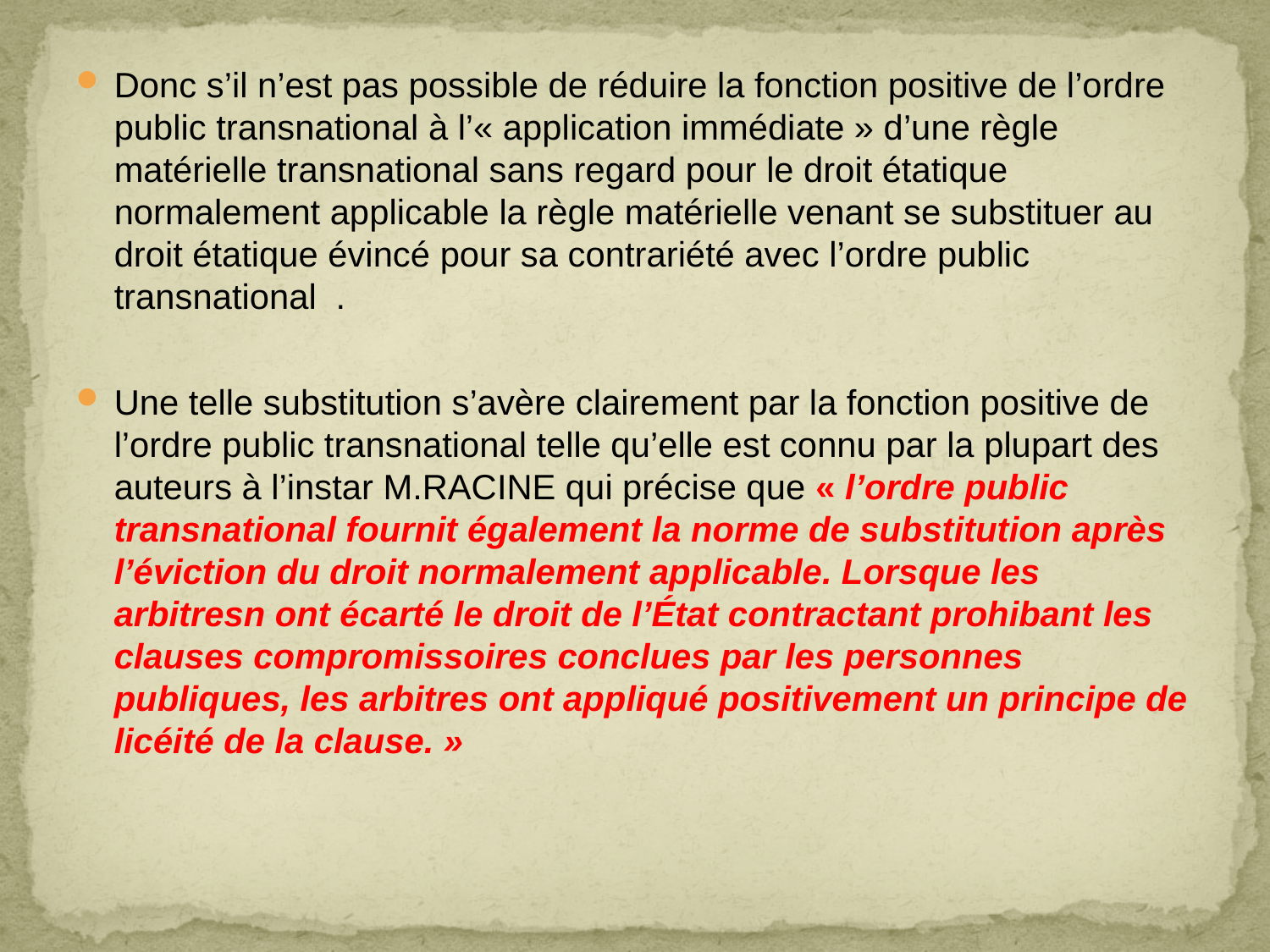

Donc s’il n’est pas possible de réduire la fonction positive de l’ordre public transnational à l’« application immédiate » d’une règle matérielle transnational sans regard pour le droit étatique normalement applicable la règle matérielle venant se substituer au droit étatique évincé pour sa contrariété avec l’ordre public transnational  .

Une telle substitution s’avère clairement par la fonction positive de l’ordre public transnational telle qu’elle est connu par la plupart des auteurs à l’instar M.RACINE qui précise que « l’ordre public transnational fournit également la norme de substitution après l’éviction du droit normalement applicable. Lorsque les arbitresn ont écarté le droit de l’État contractant prohibant les clauses compromissoires conclues par les personnes publiques, les arbitres ont appliqué positivement un principe de licéité de la clause. »